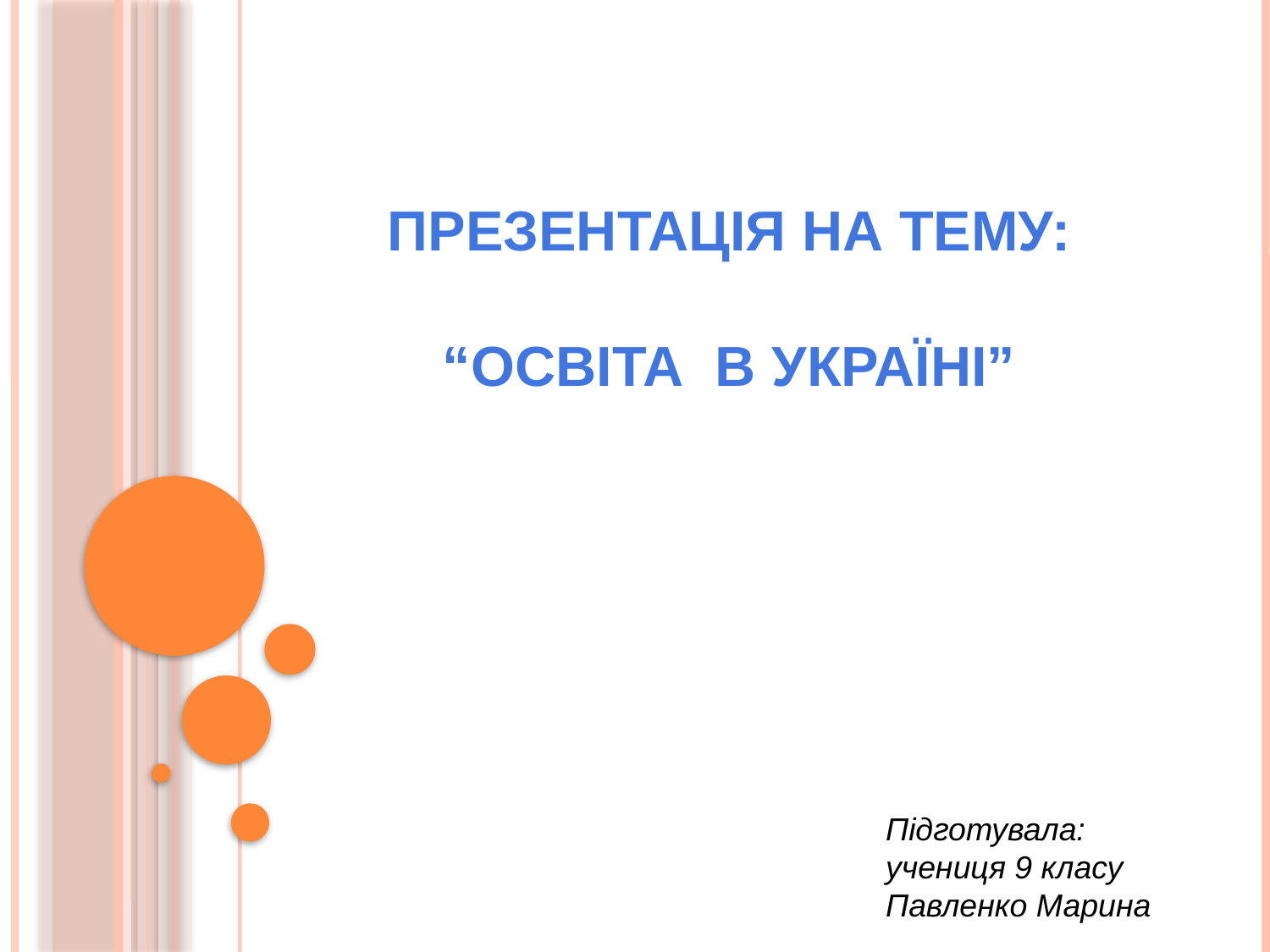

ПРЕЗЕНТАЦІЯ НА ТЕМУ:

“ОСВІТА  В УКРАЇНІ”
Підготувала:
учениця 9 класу
Павленко Марина